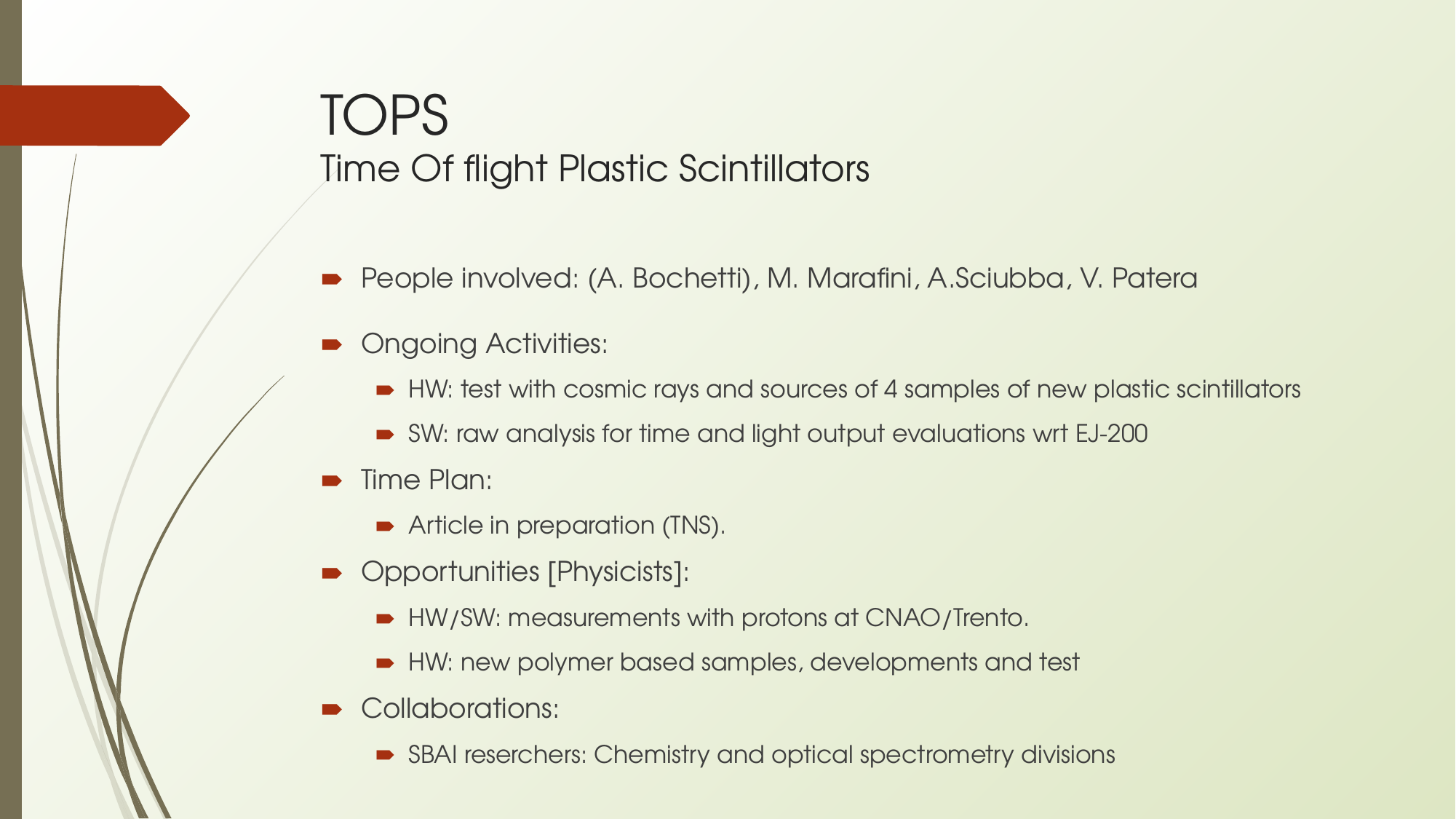

# TOPS
Time Of flight Plastic Scintillators
People involved: (A. Bochetti), M. Marafini, A.Sciubba, V. Patera

Ongoing Activities:
HW: test with cosmic rays and sources of 4 samples of new plastic scintillators
SW: raw analysis for time and light output evaluations wrt EJ-200
Time Plan:
Article in preparation (TNS).
Opportunities [Physicists]:
HW/SW: measurements with protons at CNAO/Trento.
HW: new polymer based samples, developments and test
Collaborations:
SBAI reserchers: Chemistry and optical spectrometry divisions